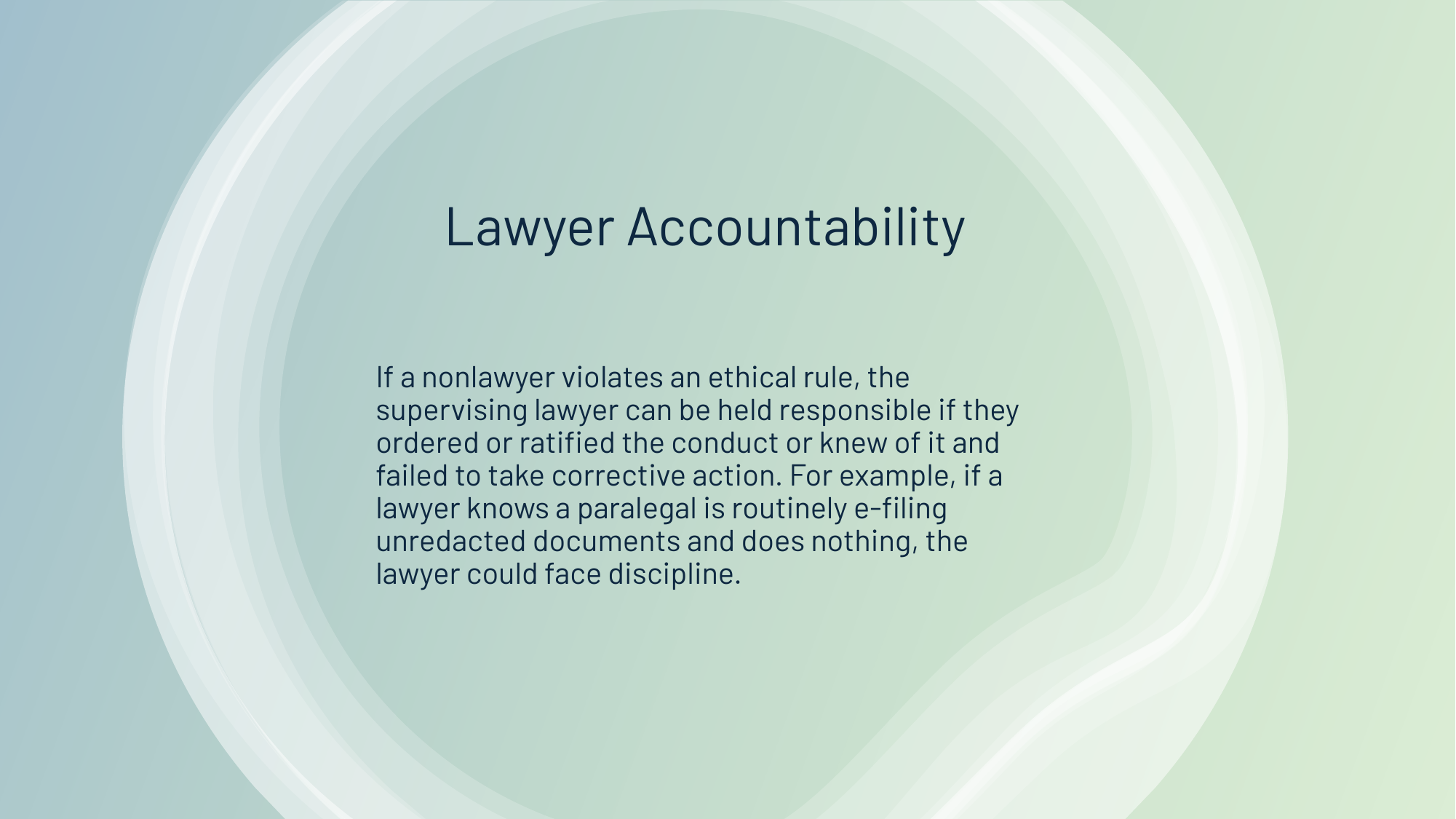

# Lawyer Accountability
If a nonlawyer violates an ethical rule, the supervising lawyer can be held responsible if they ordered or ratified the conduct or knew of it and failed to take corrective action. For example, if a lawyer knows a paralegal is routinely e-filing unredacted documents and does nothing, the lawyer could face discipline.